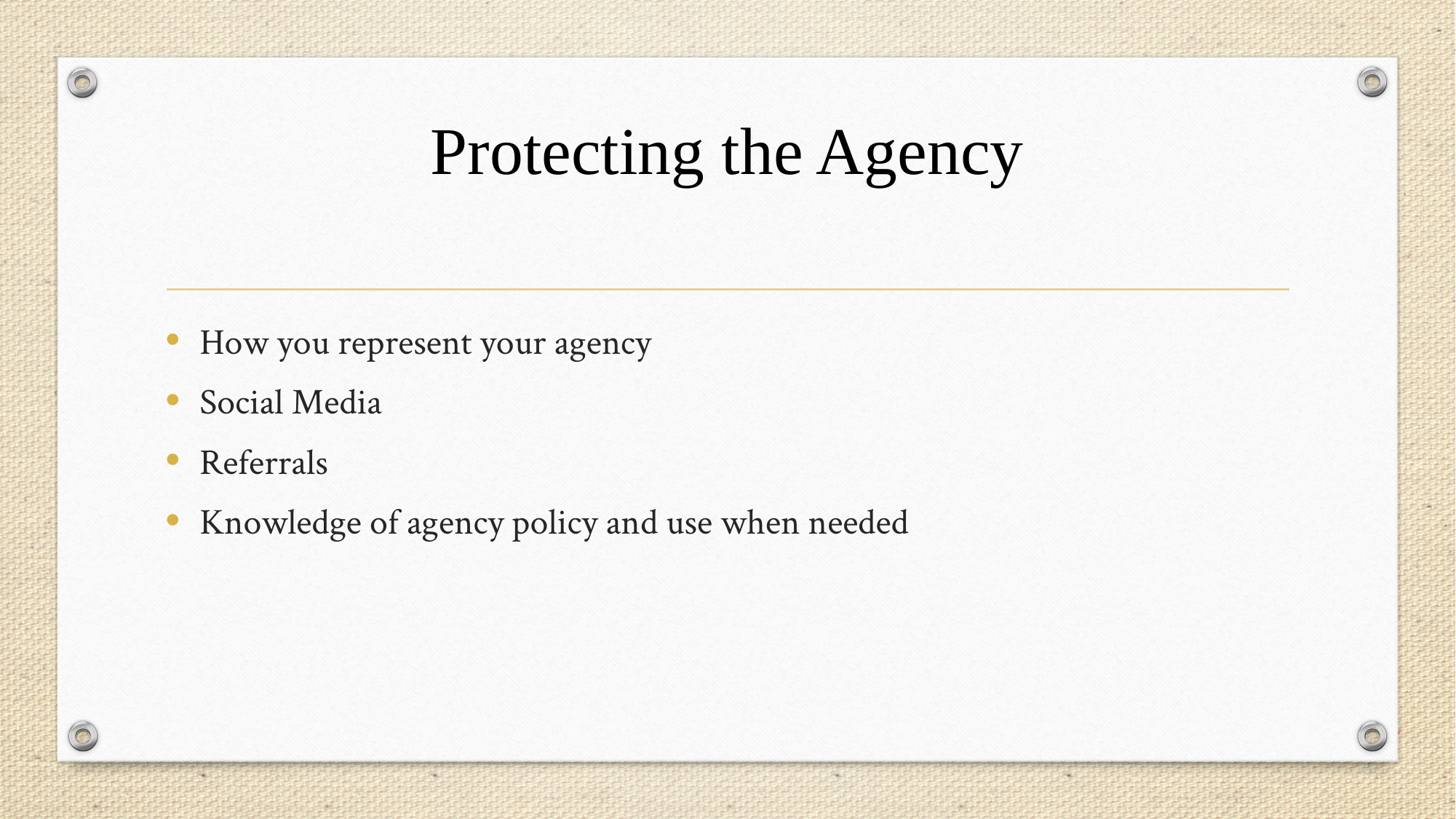

# Protecting the Agency
How you represent your agency
Social Media
Referrals
Knowledge of agency policy and use when needed